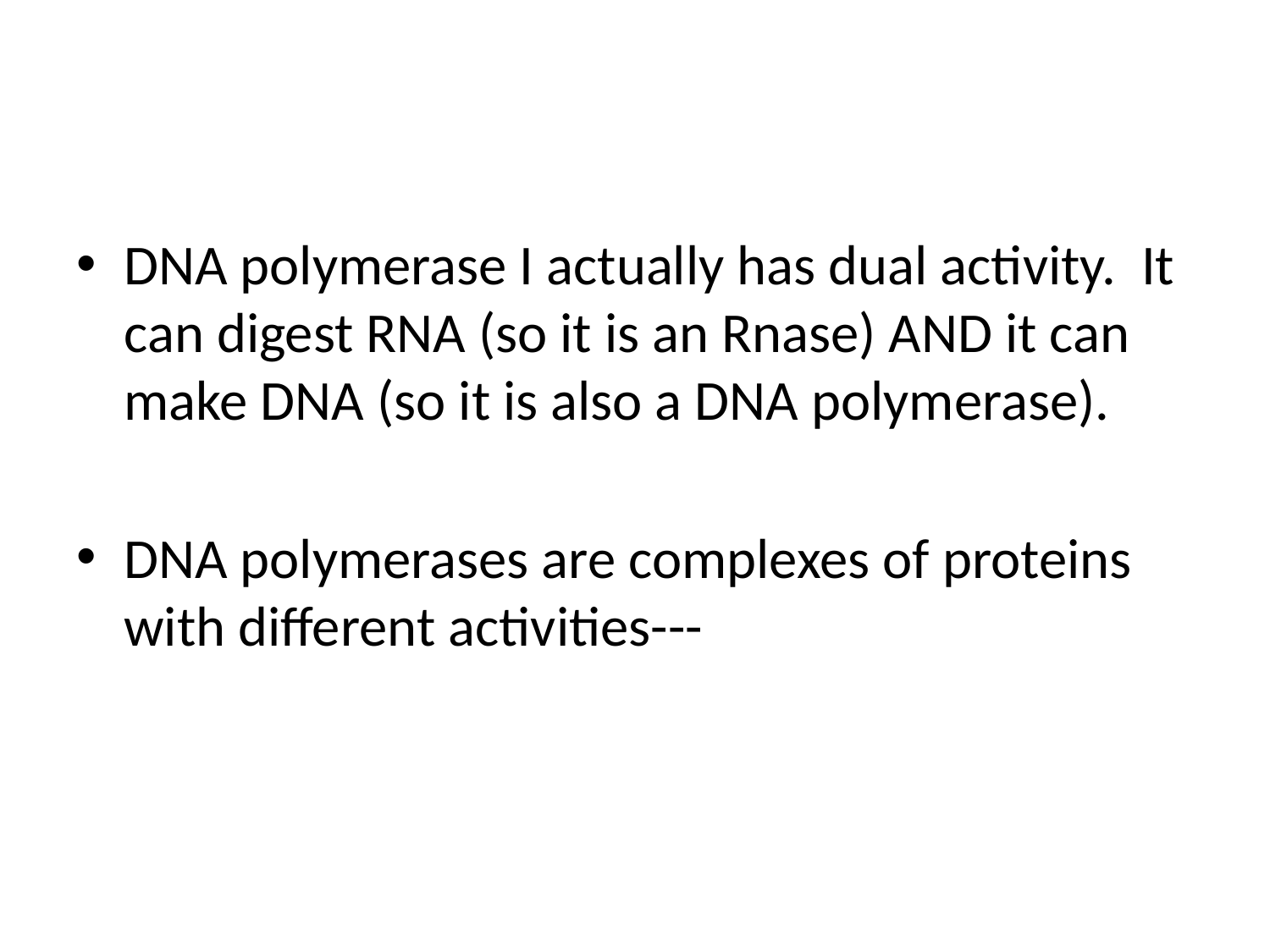

#
DNA polymerase I actually has dual activity.  It can digest RNA (so it is an Rnase) AND it can make DNA (so it is also a DNA polymerase).

DNA polymerases are complexes of proteins with different activities---